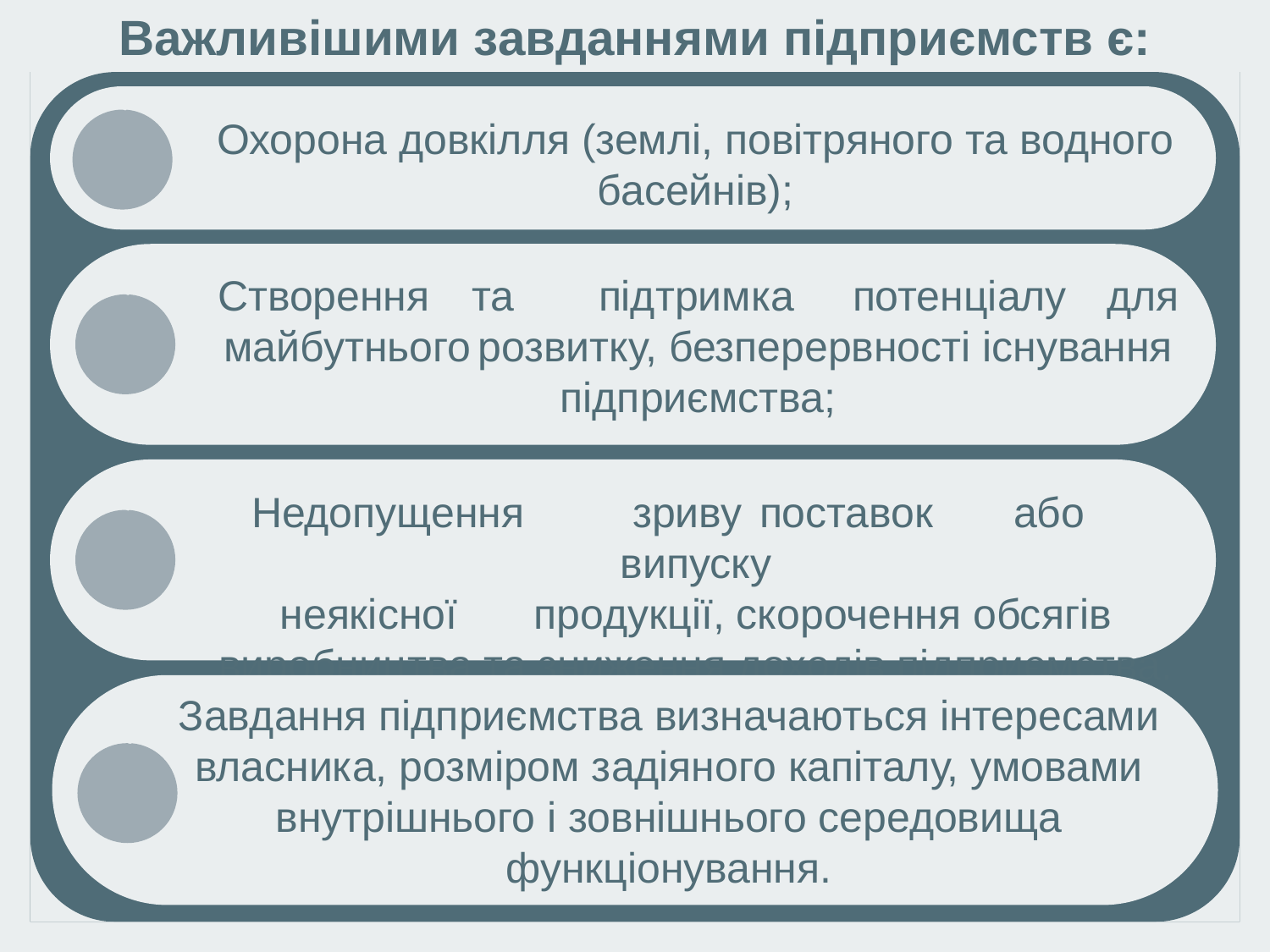

Важливішими завданнями підприємств є:

Охорона довкілля (землі, повітряного та водного басейнів);

Cтворення	та	підтримка	потенціалу	для
майбутнього	розвитку, безперервності існування підприємства;

Недопущення	зриву	поставок	або	випуску
неякісної	продукції, скорочення обсягів виробництва та зниження доходів підприємства.

Завдання підприємства визначаються інтересами власника, розміром задіяного капіталу, умовами внутрішнього і зовнішнього середовища функціонування.